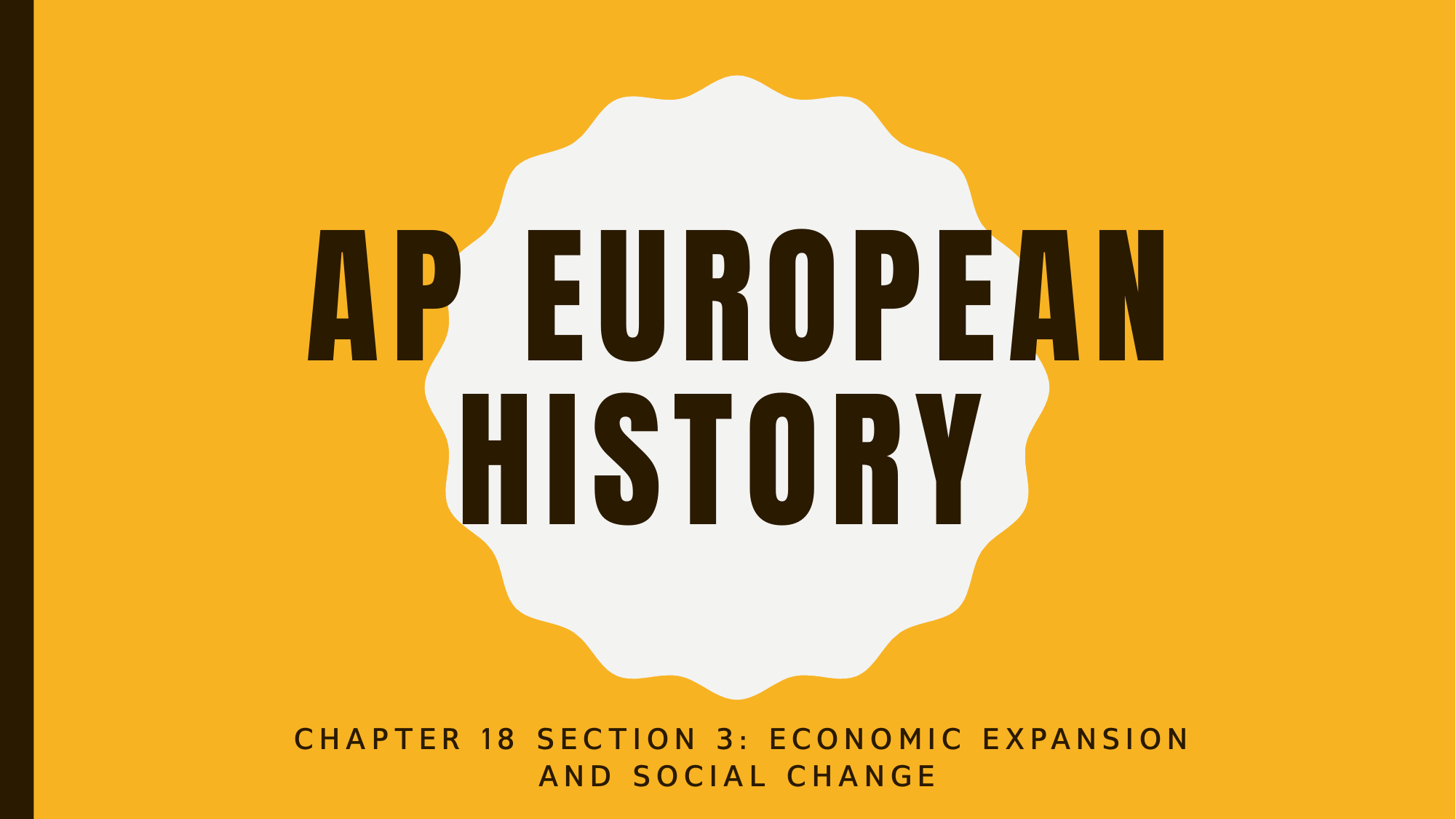

# AP European history
Chapter 18 Section 3: Economic Expansion and Social Change